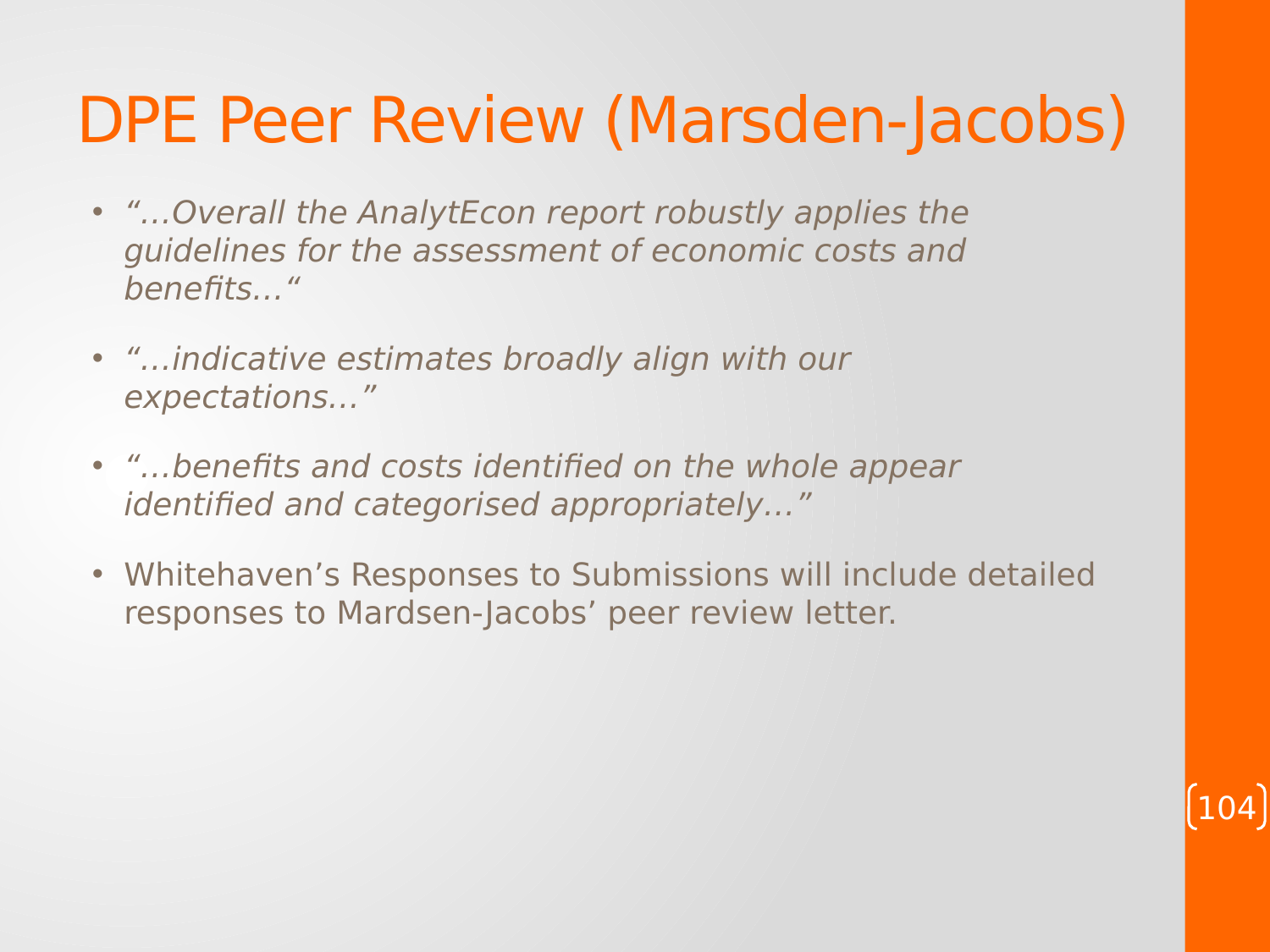

# DPE Peer Review (Marsden-Jacobs)
“…Overall the AnalytEcon report robustly applies the guidelines for the assessment of economic costs and benefits…“
“…indicative estimates broadly align with our expectations…”
“…benefits and costs identified on the whole appear identified and categorised appropriately…”
Whitehaven’s Responses to Submissions will include detailed responses to Mardsen-Jacobs’ peer review letter.

104